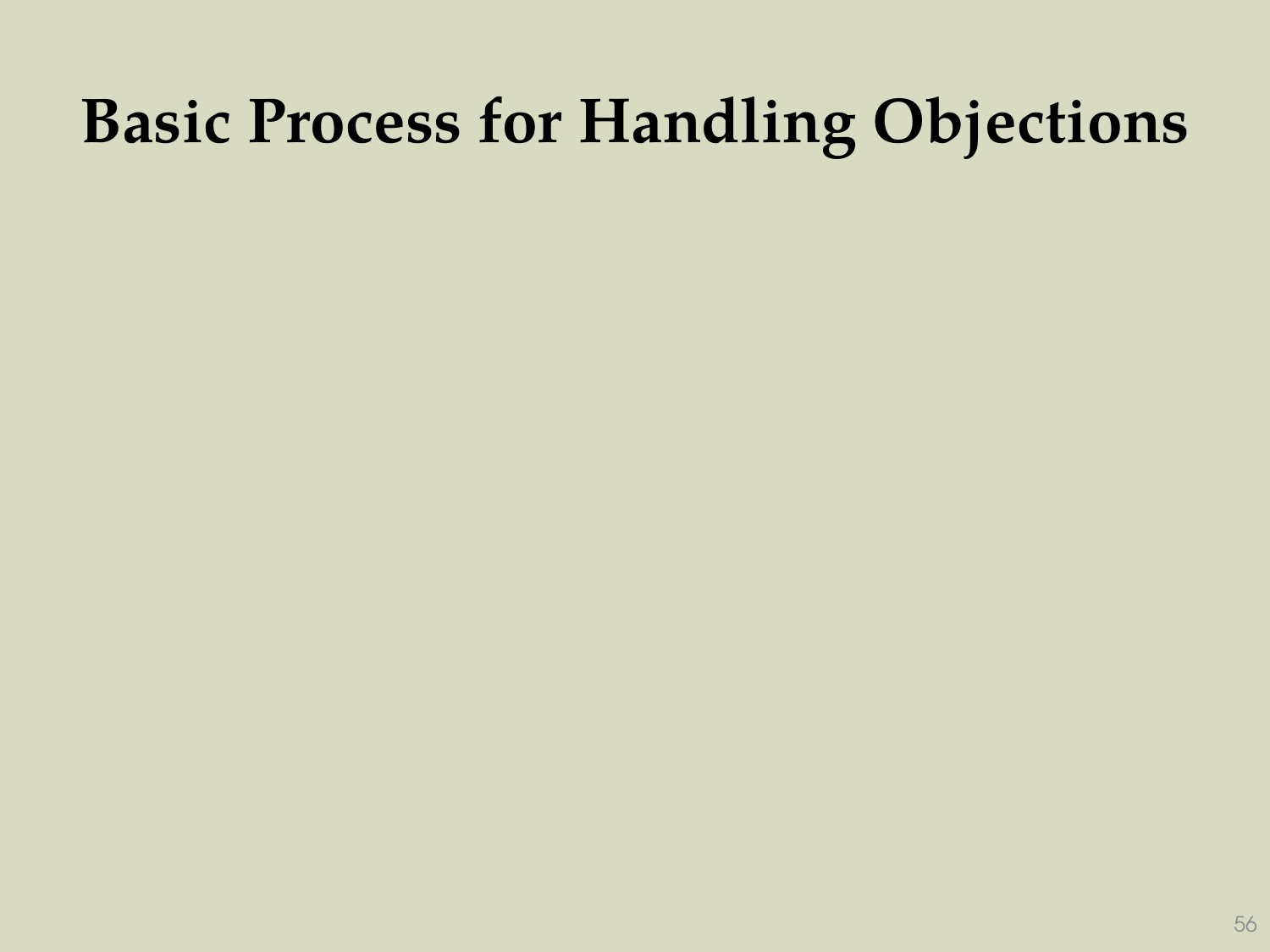

# Basic Process for Handling Objections

56